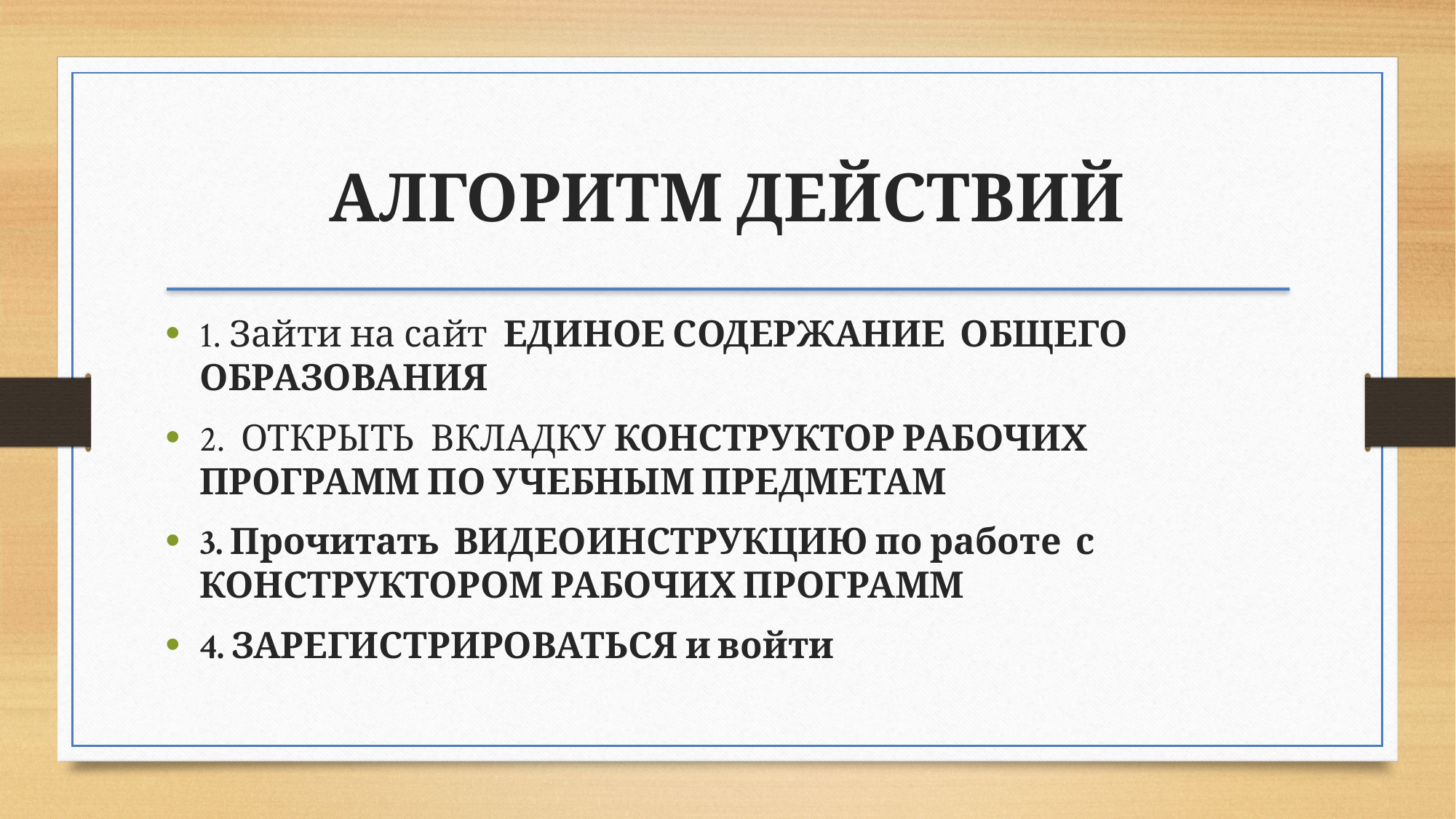

АЛГОРИТМ ДЕЙСТВИЙ
1. Зайти на сайт  ЕДИНОЕ СОДЕРЖАНИЕ  ОБЩЕГО ОБРАЗОВАНИЯ
2.  ОТКРЫТЬ  ВКЛАДКУ КОНСТРУКТОР РАБОЧИХ ПРОГРАММ ПО УЧЕБНЫМ ПРЕДМЕТАМ
3. Прочитать  ВИДЕОИНСТРУКЦИЮ по работе  с КОНСТРУКТОРОМ РАБОЧИХ ПРОГРАММ
4. ЗАРЕГИСТРИРОВАТЬСЯ и войти